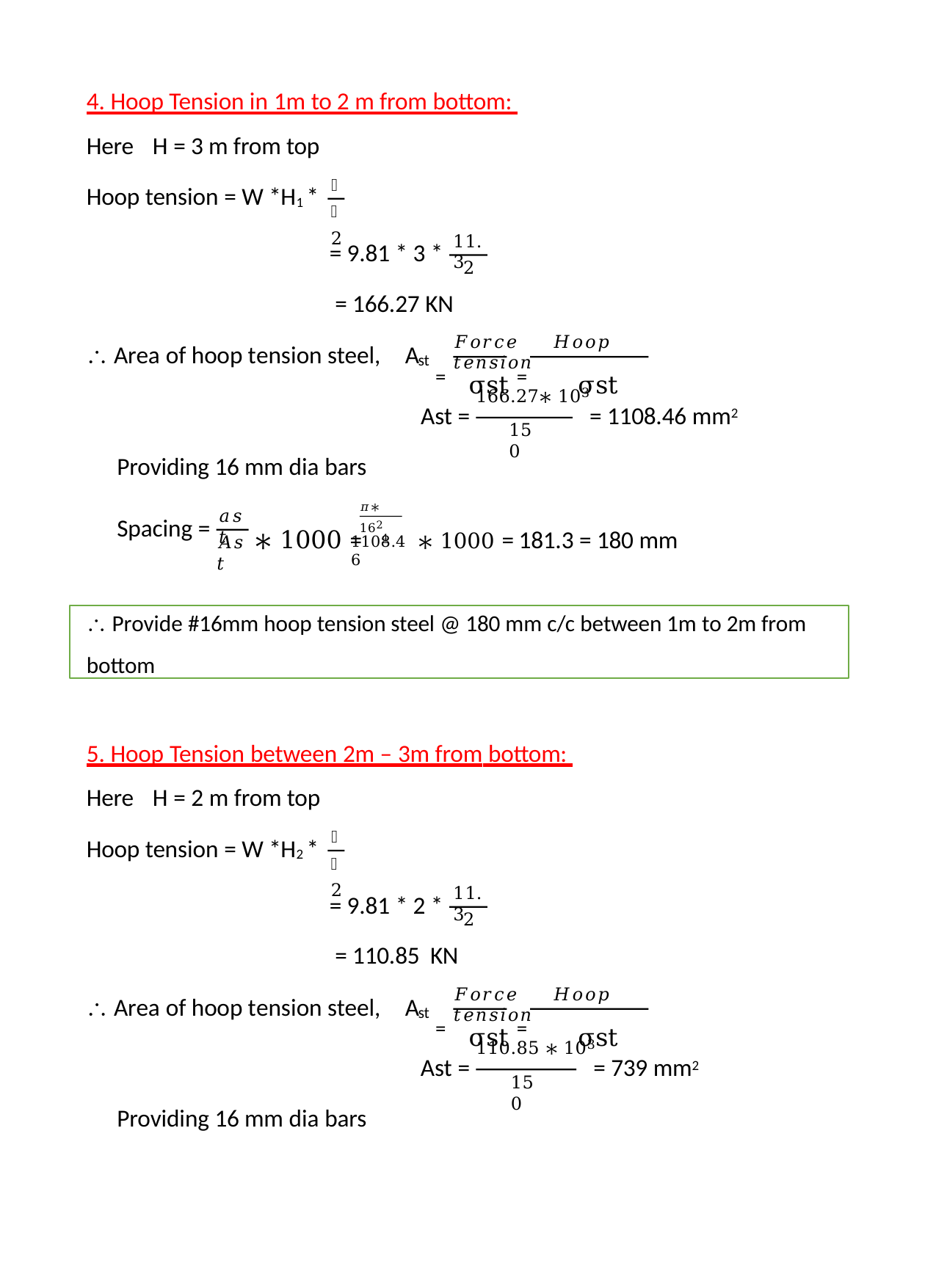

4. Hoop Tension in 1m to 2 m from bottom:  Here	H = 3 m from top
𝐷  2
Hoop tension = W *H1 *

11.3
= 9.81 * 3 *

2
= 166.27 KN
𝐹𝑜𝑟𝑐𝑒	𝐻𝑜𝑜𝑝 𝑡𝑒𝑛𝑠𝑖𝑜𝑛
=	σst	=	σst
∴ Area of hoop tension steel,	A
st

166.27∗ 103
Ast =	= 1108.46 mm2

150
Providing 16 mm dia bars
𝜋∗ 162
𝑎𝑠𝑡
Spacing =
∗ 1000 =	4	∗ 1000 =	181.3 = 180 mm

𝐴𝑠𝑡
1108.46
∴ Provide #16mm hoop tension steel @ 180 mm c/c between 1m to 2m from
bottom
5. Hoop Tension between 2m – 3m from bottom:  Here	H = 2 m from top
𝐷  2
Hoop tension = W *H2 *

11.3
= 9.81 * 2 *

2
= 110.85 KN
𝐹𝑜𝑟𝑐𝑒	𝐻𝑜𝑜𝑝 𝑡𝑒𝑛𝑠𝑖𝑜𝑛
=	σst	=	σst
∴ Area of hoop tension steel,	A
st

110.85 ∗ 103
Ast =	= 739 mm2

150
Providing 16 mm dia bars